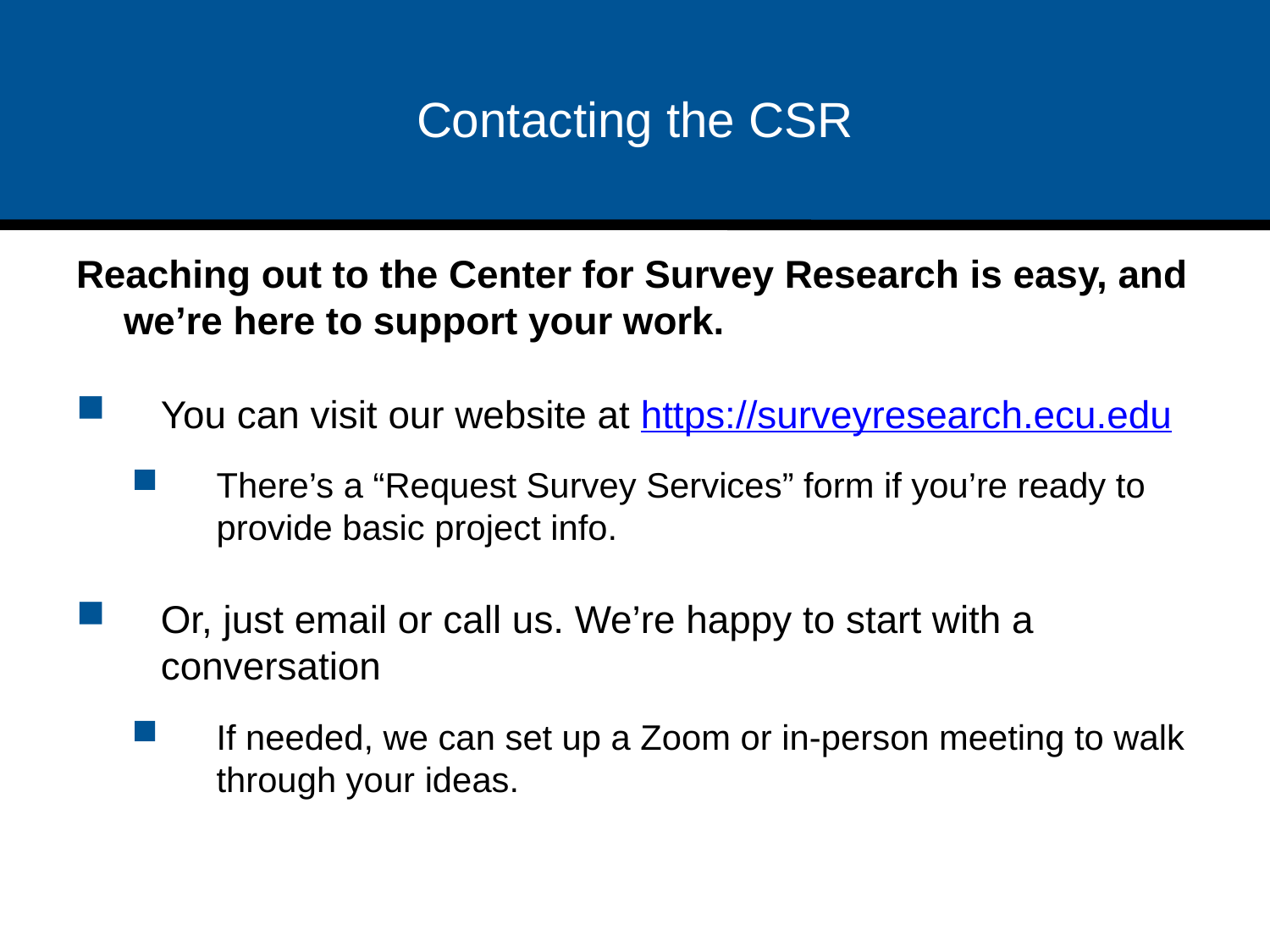

Contacting the CSR
Reaching out to the Center for Survey Research is easy, and we’re here to support your work.

You can visit our website at https://surveyresearch.ecu.edu

There’s a “Request Survey Services” form if you’re ready to provide basic project info.

Or, just email or call us. We’re happy to start with a conversation

If needed, we can set up a Zoom or in-person meeting to walk through your ideas.